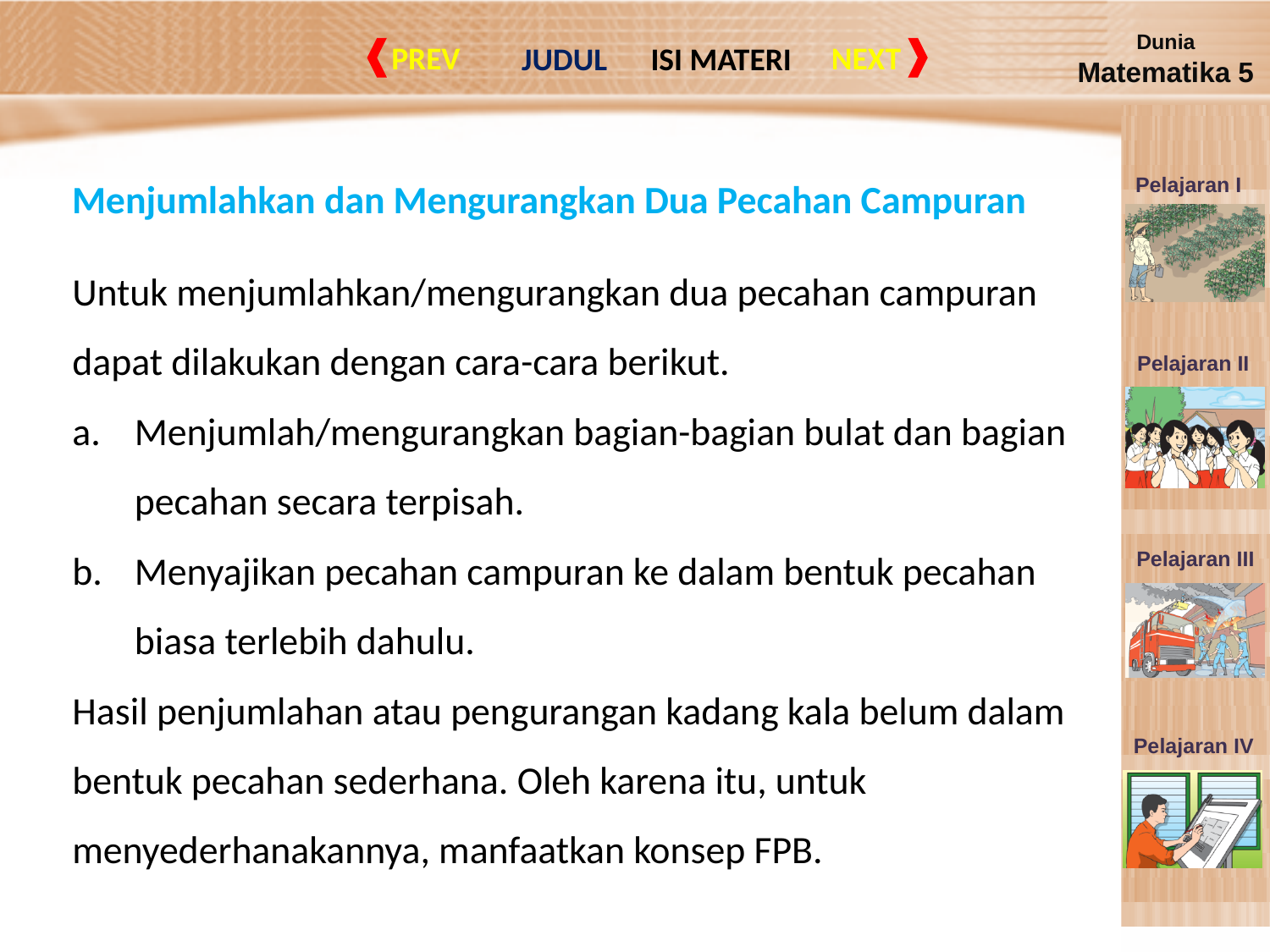

Menjumlahkan dan Mengurangkan Dua Pecahan Campuran
Untuk menjumlahkan/mengurangkan dua pecahan campuran dapat dilakukan dengan cara-cara berikut.
a. 	Menjumlah/mengurangkan bagian-bagian bulat dan bagian pecahan secara terpisah.
b. 	Menyajikan pecahan campuran ke dalam bentuk pecahan biasa terlebih dahulu.
Hasil penjumlahan atau pengurangan kadang kala belum dalam bentuk pecahan sederhana. Oleh karena itu, untuk menyederhanakannya, manfaatkan konsep FPB.